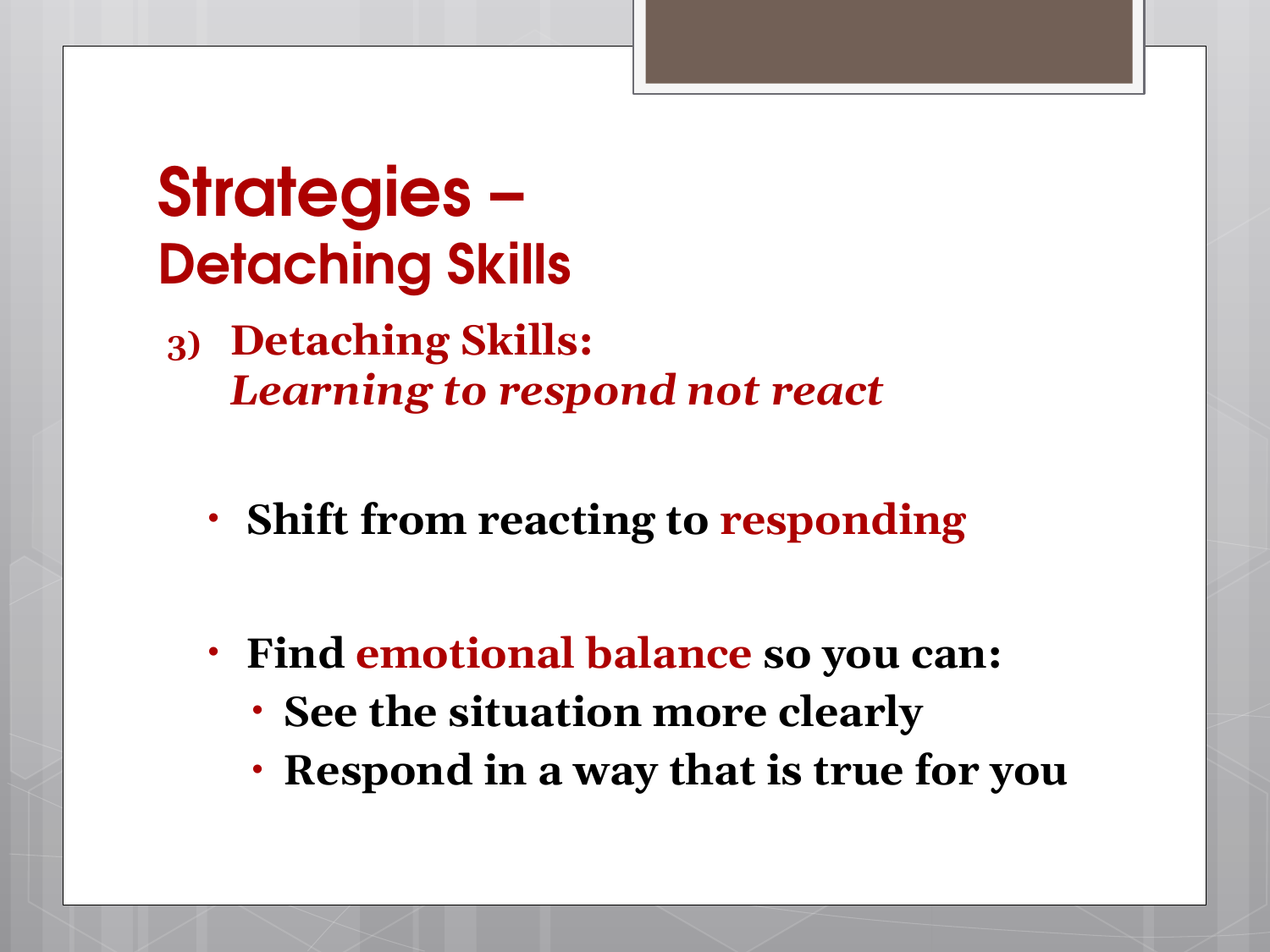

# Strategies – Detaching Skills
Detaching Skills:                            Learning to respond not react

Shift from reacting to responding

Find emotional balance so you can:
See the situation more clearly
Respond in a way that is true for you